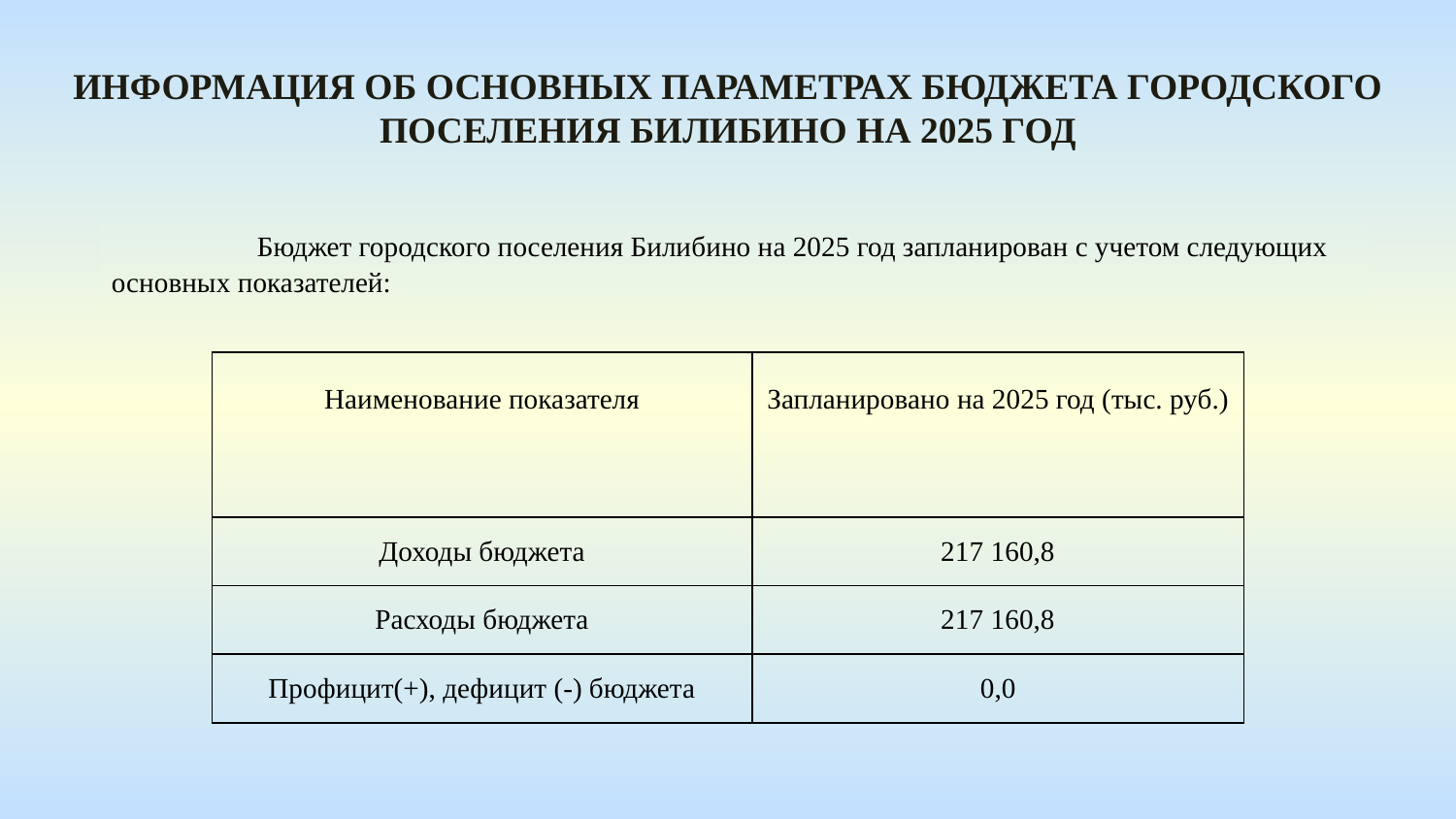

Информация оБ основных параметрах бюджета городского поселения Билибино на 2025 год
 	Бюджет городского поселения Билибино на 2025 год запланирован с учетом следующих основных показателей:
| Наименование показателя | Запланировано на 2025 год (тыс. руб.) |
| --- | --- |
| Доходы бюджета | 217 160,8 |
| Расходы бюджета | 217 160,8 |
| Профицит(+), дефицит (-) бюджета | 0,0 |